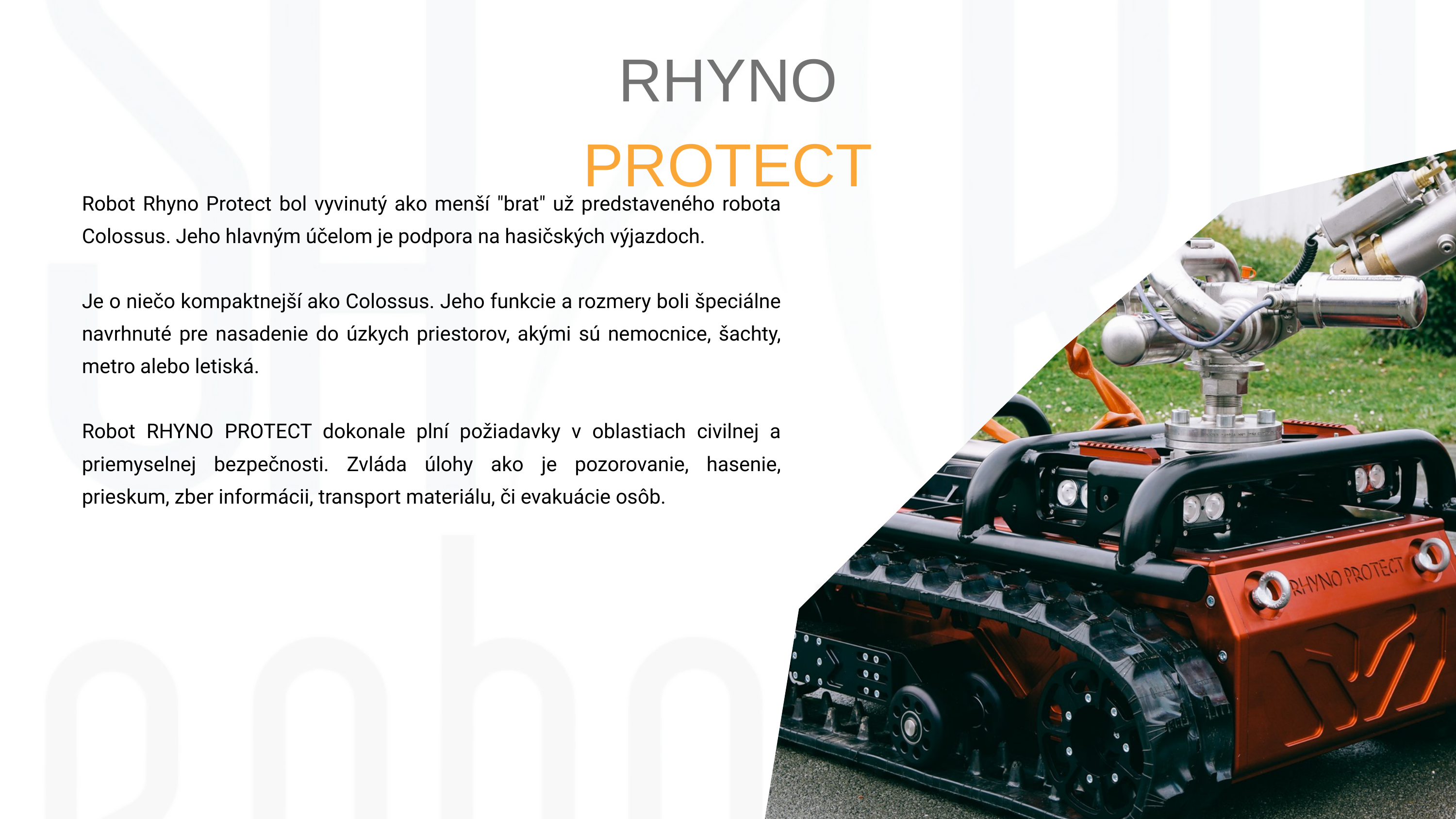

RHYNO PROTECT

Robot Rhyno Protect bol vyvinutý ako menší "brat" už predstaveného robota Colossus. Jeho hlavným účelom je podpora na hasičských výjazdoch.

Je o niečo kompaktnejší ako Colossus. Jeho funkcie a rozmery boli špeciálne navrhnuté pre nasadenie do úzkych priestorov, akými sú nemocnice, šachty, metro alebo letiská.

Robot RHYNO PROTECT dokonale plní požiadavky v oblastiach civilnej a priemyselnej bezpečnosti. Zvláda úlohy ako je pozorovanie, hasenie, prieskum, zber informácii, transport materiálu, či evakuácie osôb.